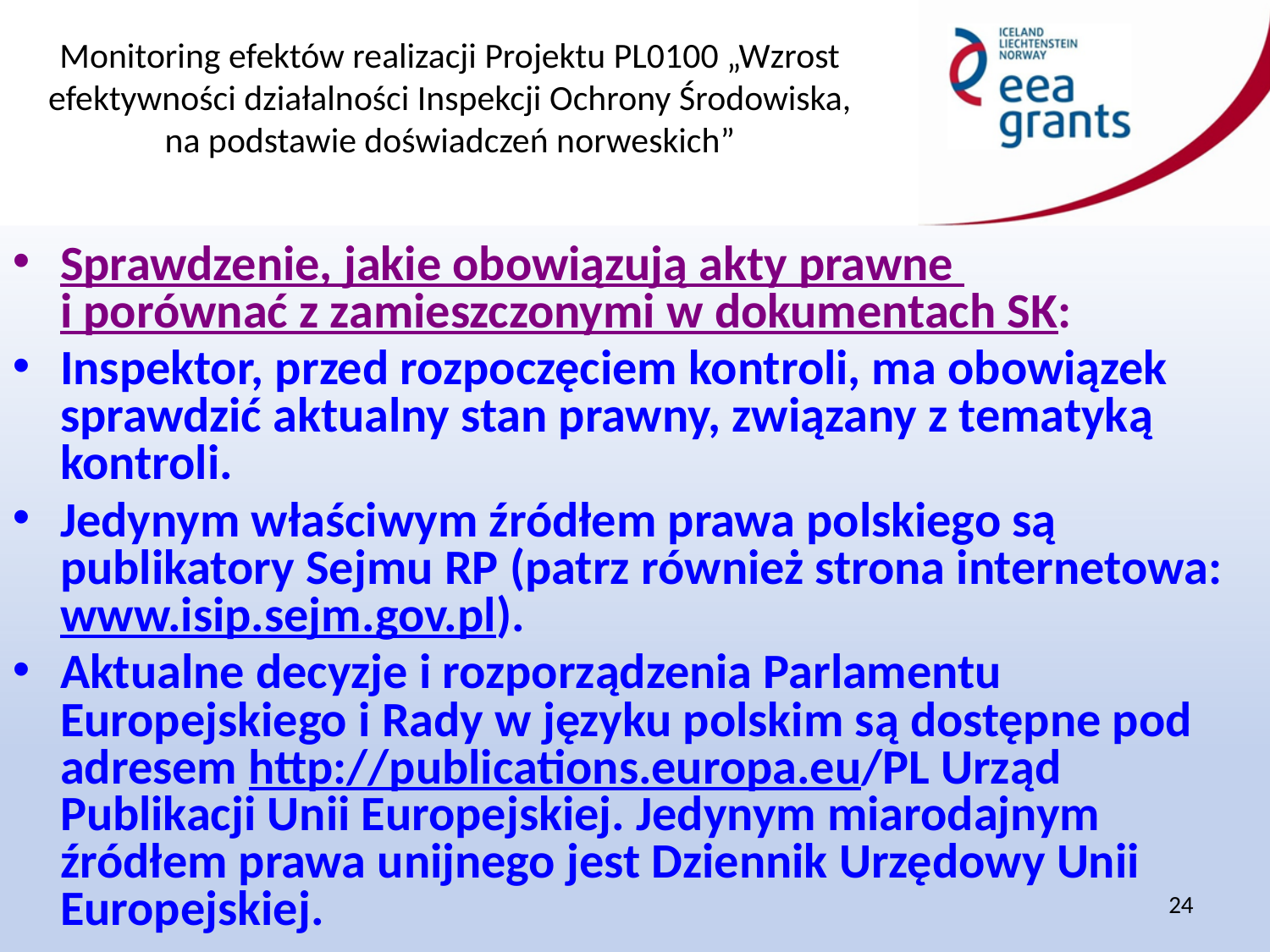

Sprawdzenie, jakie obowiązują akty prawne
i porównać z zamieszczonymi w dokumentach SK:
Inspektor, przed rozpoczęciem kontroli, ma obowiązek sprawdzić aktualny stan prawny, związany z tematyką kontroli.
Jedynym właściwym źródłem prawa polskiego są publikatory Sejmu RP (patrz również strona internetowa: www.isip.sejm.gov.pl).
Aktualne decyzje i rozporządzenia Parlamentu Europejskiego i Rady w języku polskim są dostępne pod adresem http://publications.europa.eu/PL Urząd Publikacji Unii Europejskiej. Jedynym miarodajnym źródłem prawa unijnego jest Dziennik Urzędowy Unii Europejskiej.
24